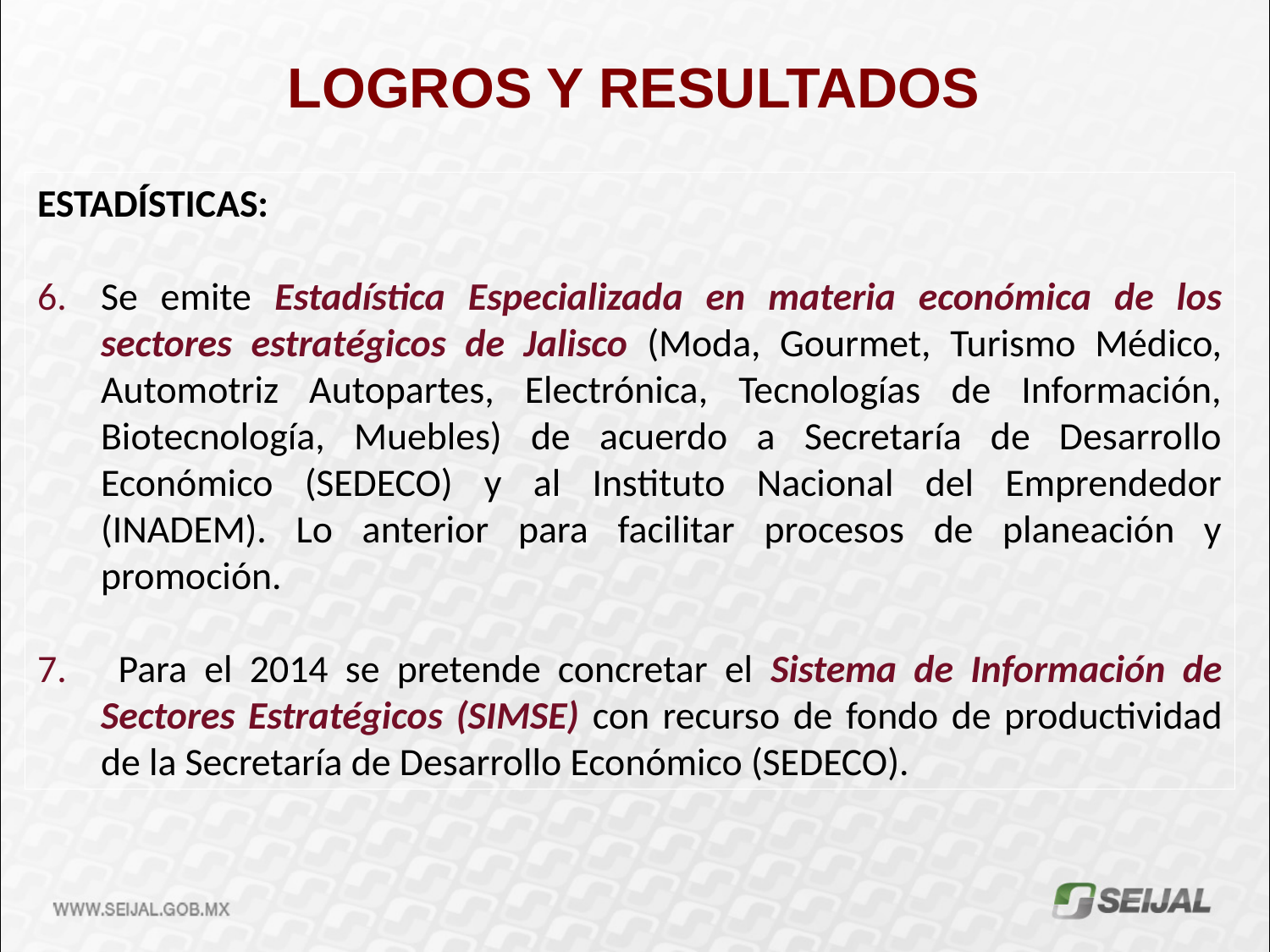

LOGROS Y RESULTADOS
ESTADÍSTICAS:

Se emite Estadística Especializada en materia económica de los sectores estratégicos de Jalisco (Moda, Gourmet, Turismo Médico, Automotriz Autopartes, Electrónica, Tecnologías de Información, Biotecnología, Muebles) de acuerdo a Secretaría de Desarrollo Económico (SEDECO) y al Instituto Nacional del Emprendedor (INADEM). Lo anterior para facilitar procesos de planeación y promoción.

 Para el 2014 se pretende concretar el Sistema de Información de Sectores Estratégicos (SIMSE) con recurso de fondo de productividad de la Secretaría de Desarrollo Económico (SEDECO).